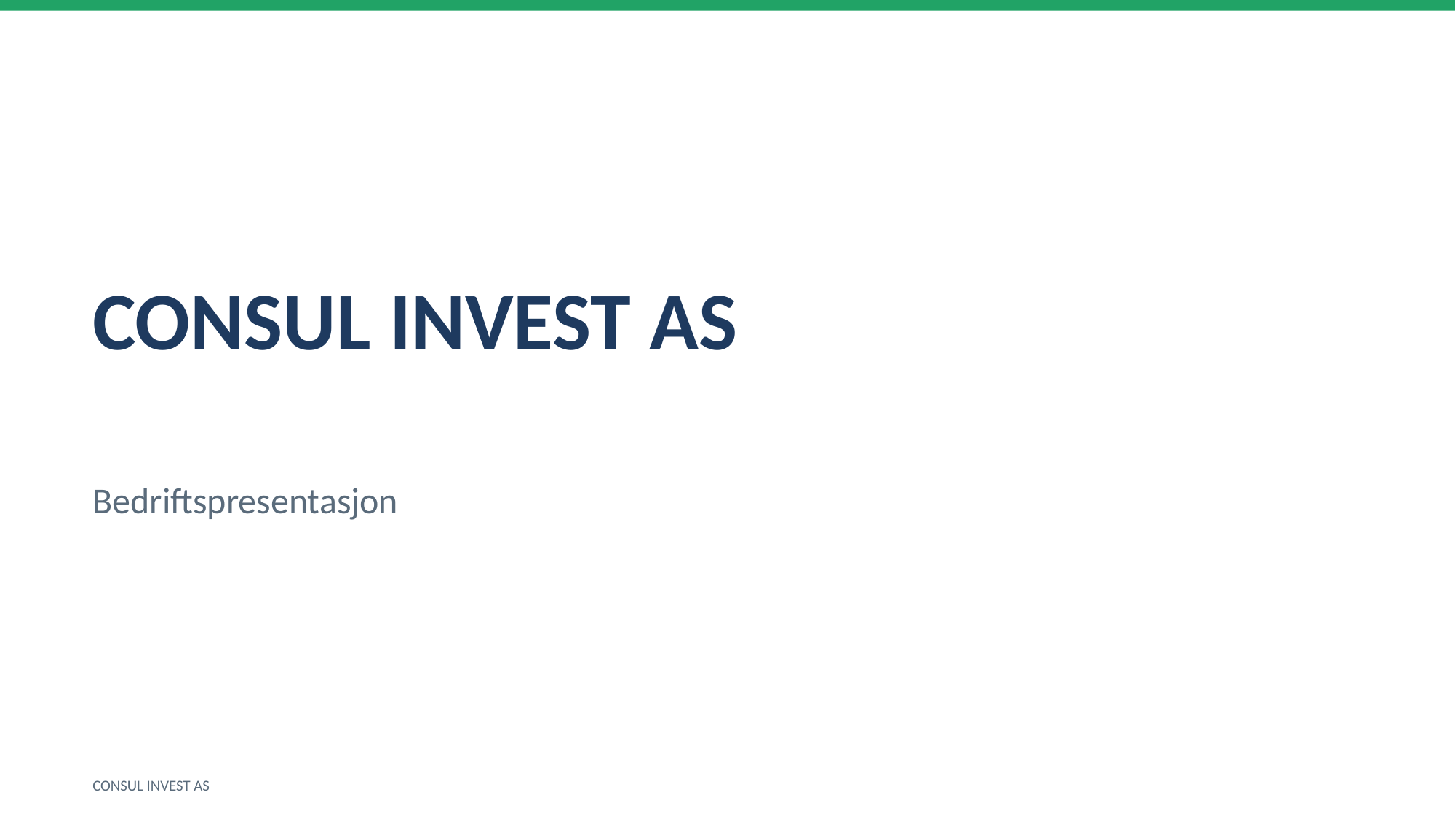

CONSUL INVEST AS
Bedriftspresentasjon
CONSUL INVEST AS